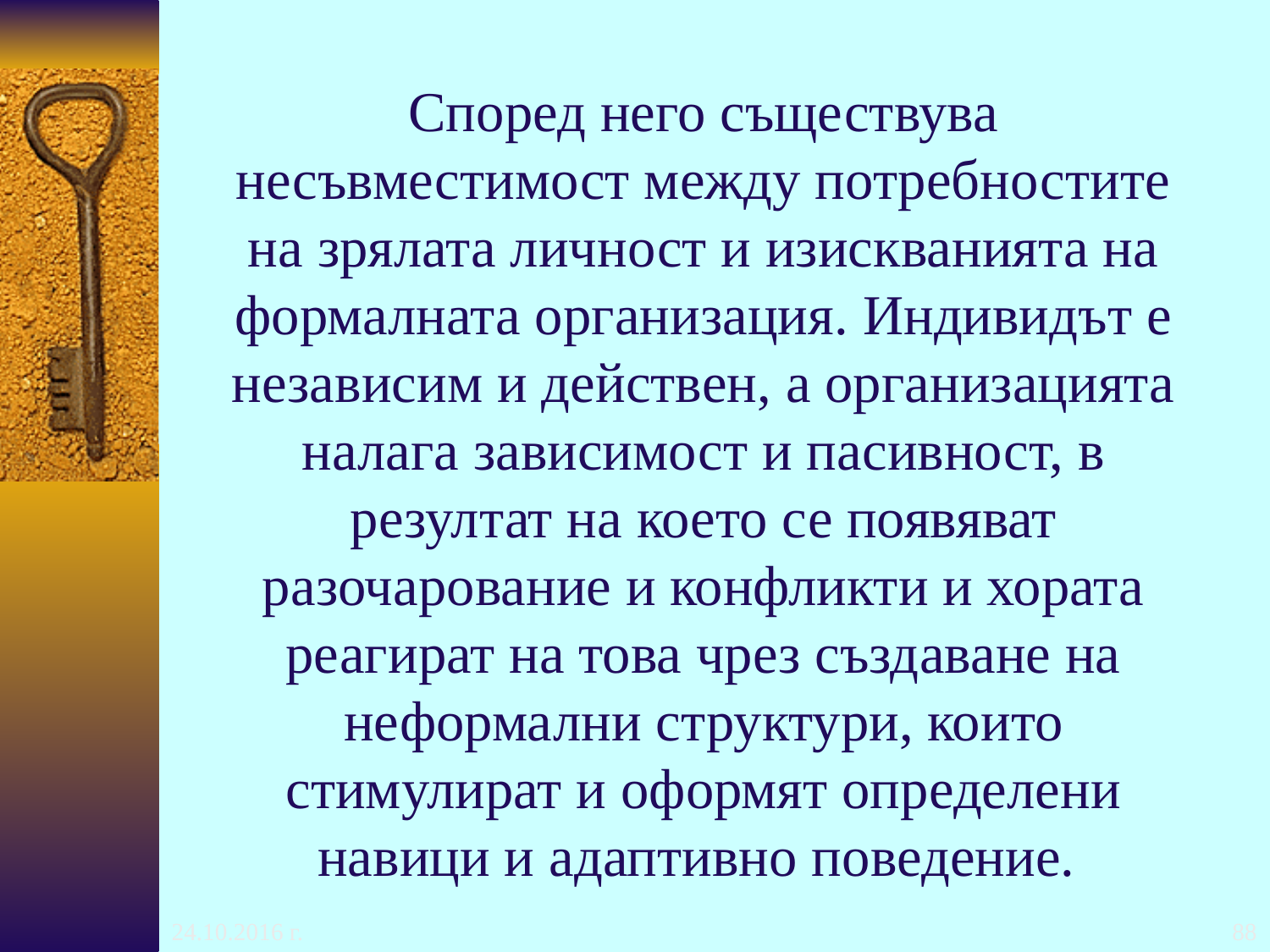

# Според него съществува несъвместимост между потребностите на зрялата личност и изискванията на формалната организация. Индивидът е независим и действен, а организацията налага зависимост и пасивност, в резултат на което се появяват разочарование и конфликти и хората реагират на това чрез създаване на неформални структури, които стимулират и оформят определени навици и адаптивно поведение.
24.10.2016 г.
88